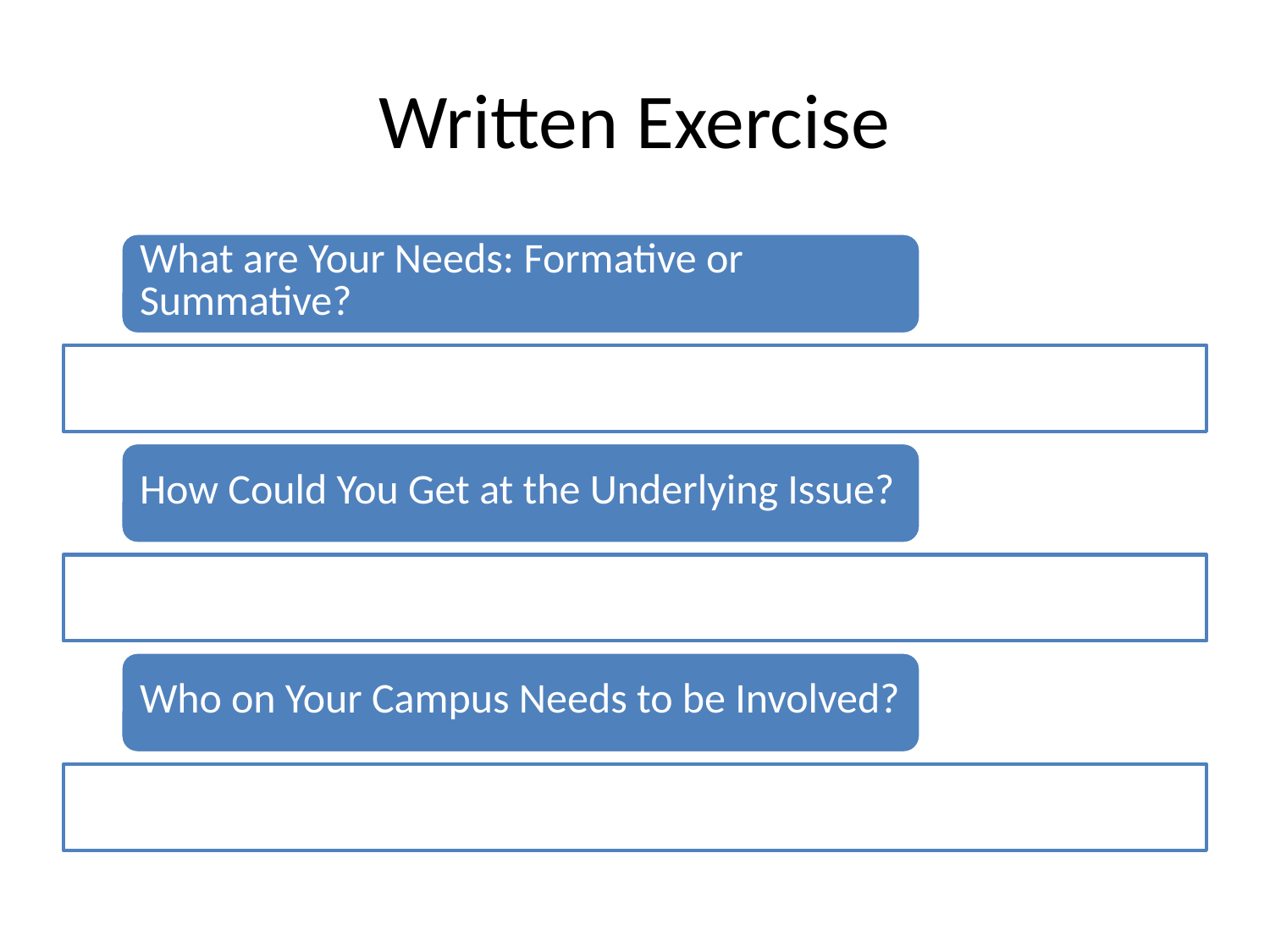

# Written Exercise
What are Your Needs: Formative or Summative?
How Could You Get at the Underlying Issue?
Who on Your Campus Needs to be Involved?